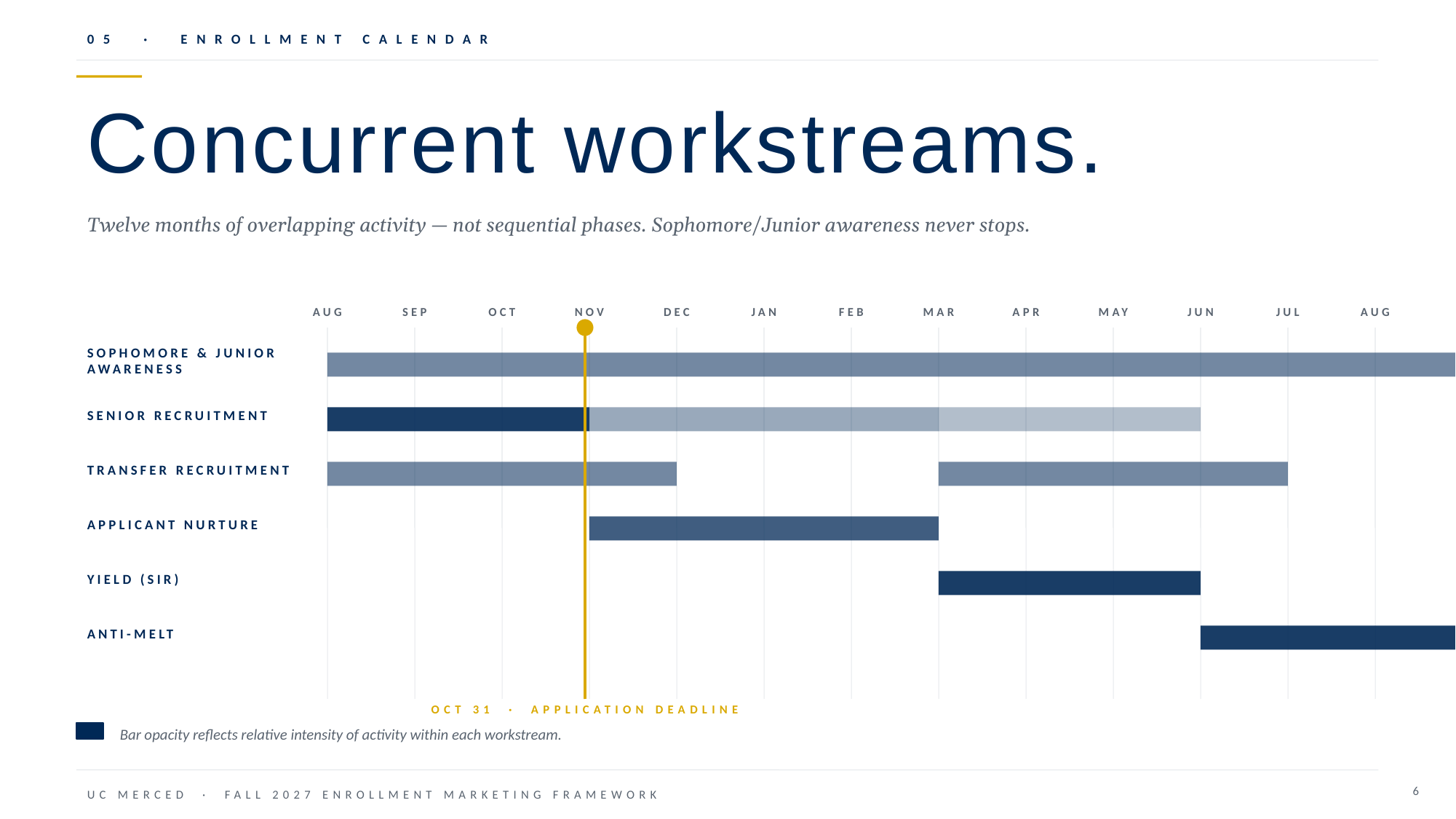

05  ·  ENROLLMENT CALENDAR

Concurrent workstreams.
Twelve months of overlapping activity — not sequential phases. Sophomore/Junior awareness never stops.
AUG
SEP
OCT
NOV
DEC
JAN
FEB
MAR
APR
MAY
JUN
JUL
AUG

SOPHOMORE & JUNIOR AWARENESS

SENIOR RECRUITMENT

TRANSFER RECRUITMENT

APPLICANT NURTURE

YIELD (SIR)

ANTI-MELT

OCT 31  ·  APPLICATION DEADLINE
Bar opacity reflects relative intensity of activity within each workstream.

6